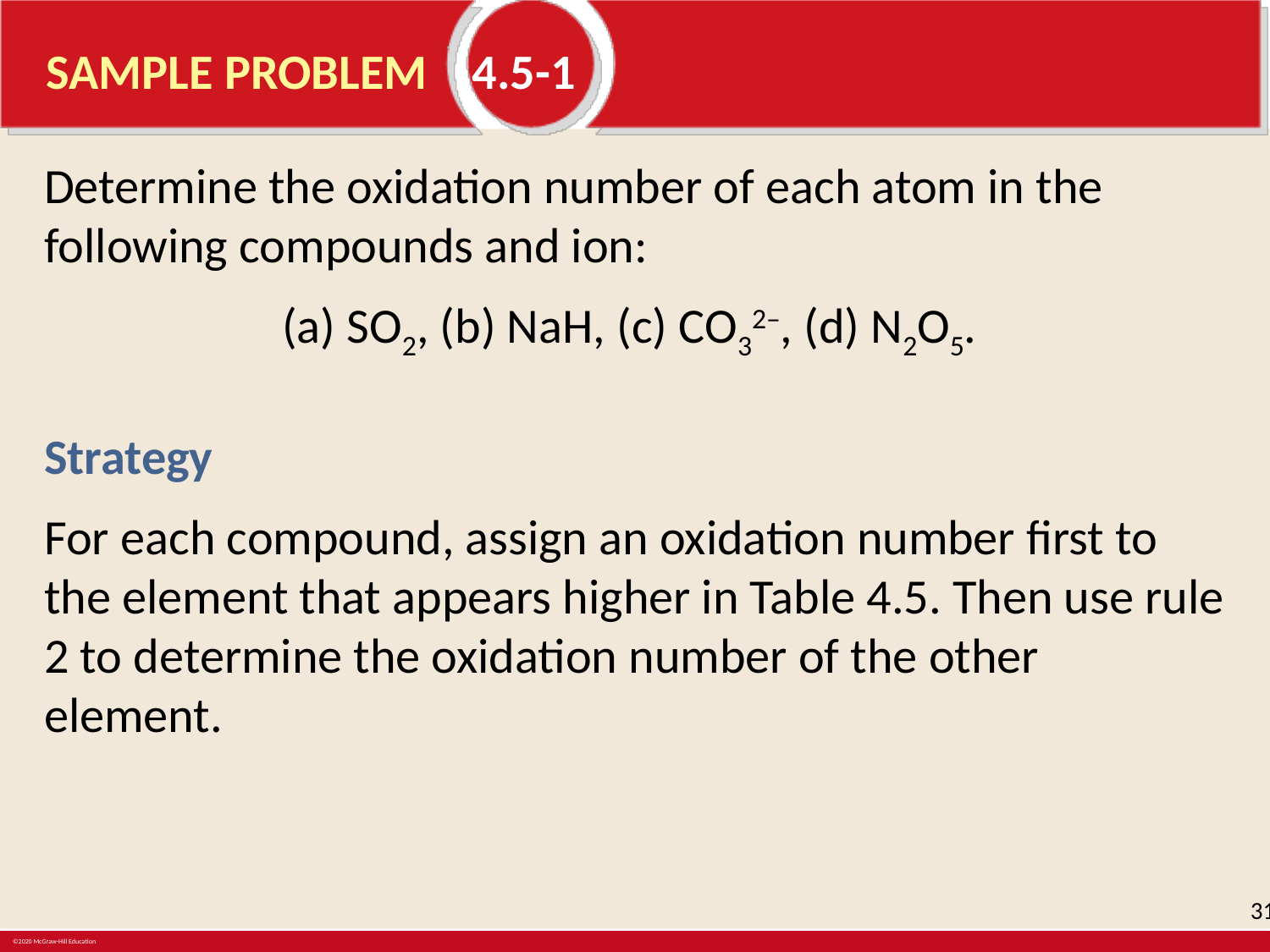

# SAMPLE PROBLEM    4.5-1
Determine the oxidation number of each atom in the following compounds and ion:
(a) SO2, (b) NaH, (c) CO32–, (d) N2O5.
Strategy
For each compound, assign an oxidation number first to the element that appears higher in Table 4.5. Then use rule 2 to determine the oxidation number of the other element.